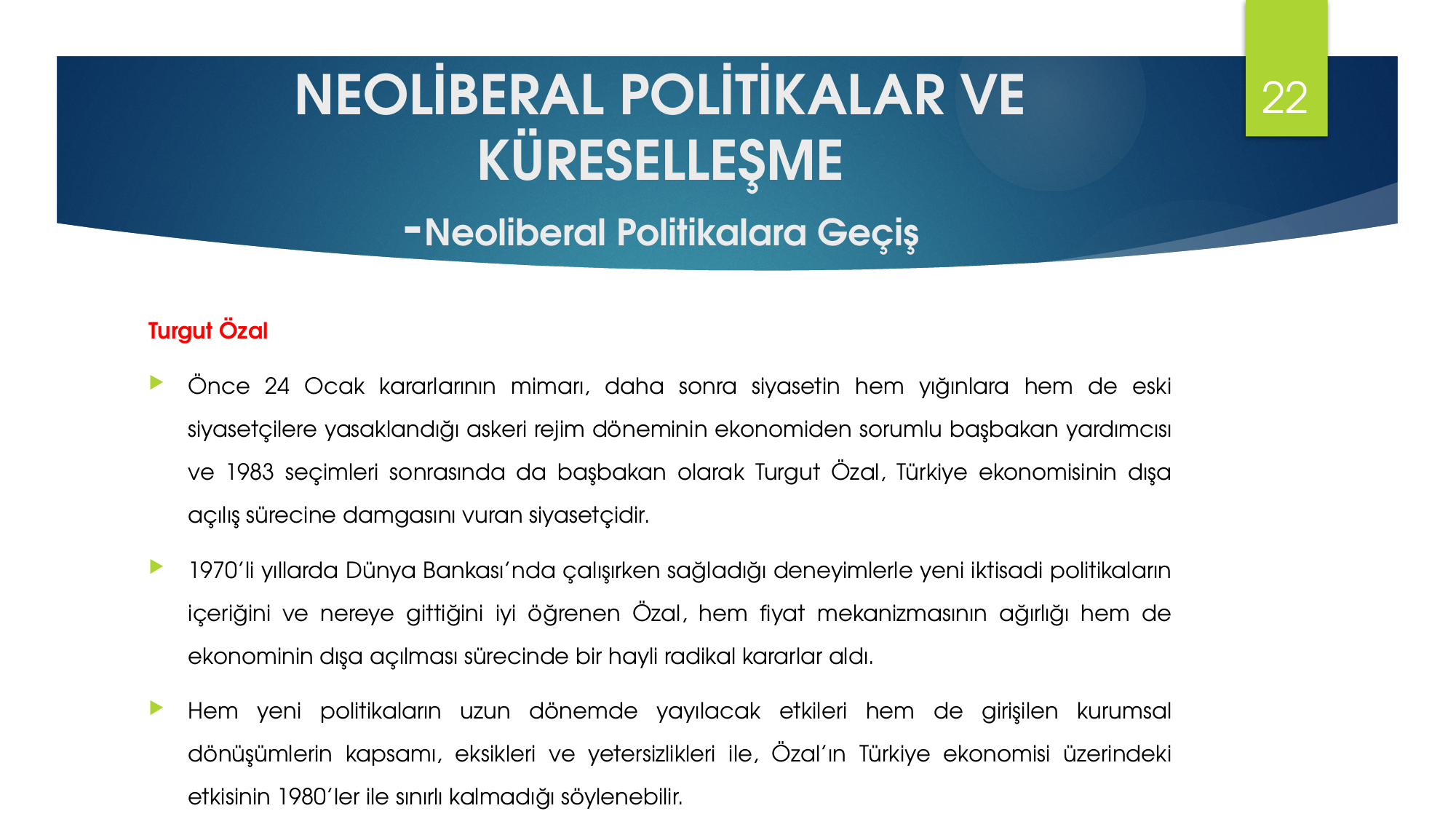

22
# NEOLİBERAL POLİTİKALAR VE KÜRESELLEŞME -Neoliberal Politikalara Geçiş
Turgut Özal
Önce 24 Ocak kararlarının mimarı, daha sonra siyasetin hem yığınlara hem de eski siyasetçilere yasaklandığı askeri rejim döneminin ekonomiden sorumlu başbakan yardımcısı ve 1983 seçimleri sonrasında da başbakan olarak Turgut Özal, Türkiye ekonomisinin dışa açılış sürecine damgasını vuran siyasetçidir.
1970’li yıllarda Dünya Bankası’nda çalışırken sağladığı deneyimlerle yeni iktisadi politikaların içeriğini ve nereye gittiğini iyi öğrenen Özal, hem fiyat mekanizmasının ağırlığı hem de ekonominin dışa açılması sürecinde bir hayli radikal kararlar aldı.
Hem yeni politikaların uzun dönemde yayılacak etkileri hem de girişilen kurumsal dönüşümlerin kapsamı, eksikleri ve yetersizlikleri ile, Özal’ın Türkiye ekonomisi üzerindeki etkisinin 1980’ler ile sınırlı kalmadığı söylenebilir.